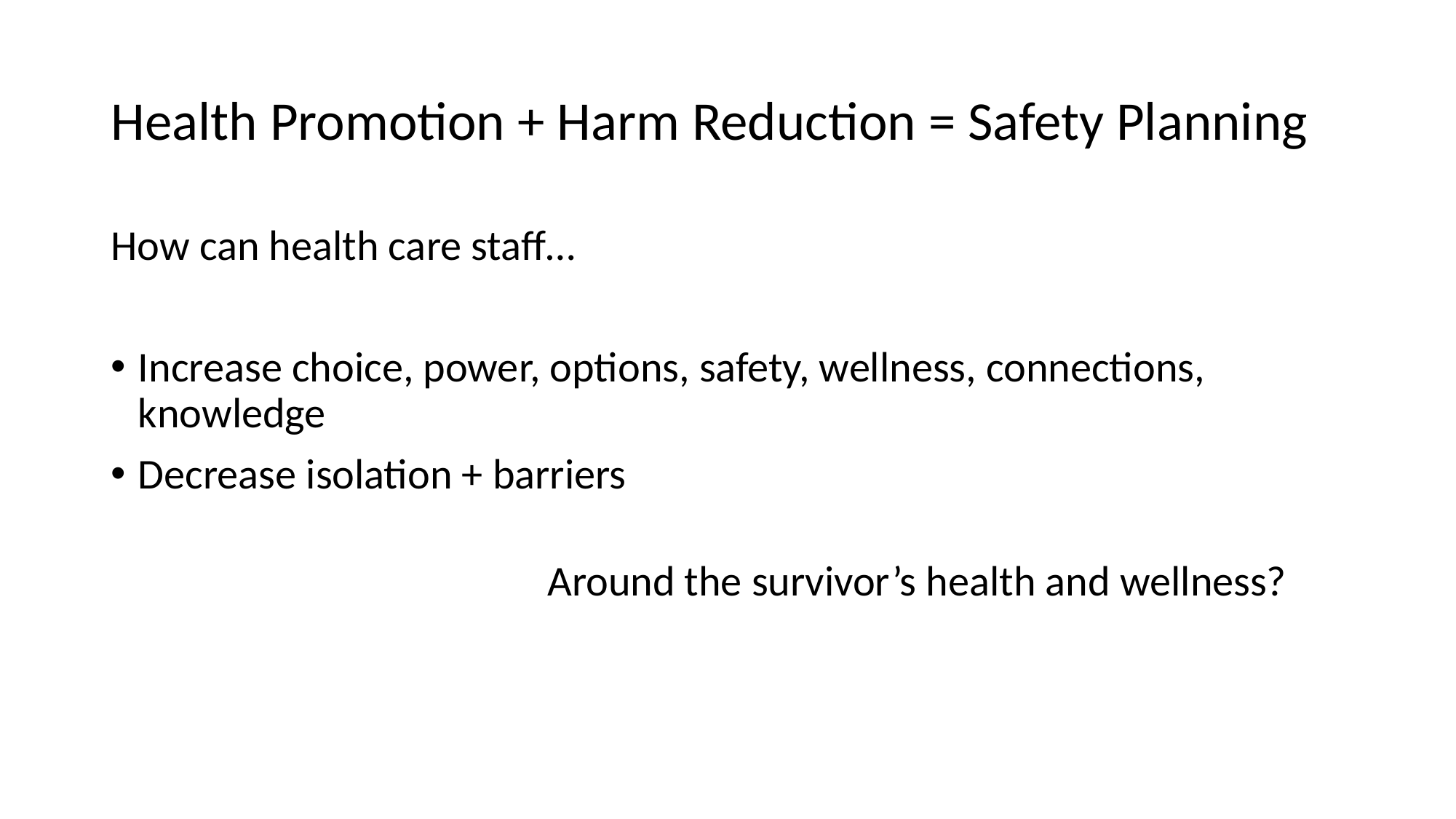

# Health Promotion + Harm Reduction = Safety Planning
How can health care staff…

Increase choice, power, options, safety, wellness, connections, knowledge
Decrease isolation + barriers

Around the survivor’s health and wellness?